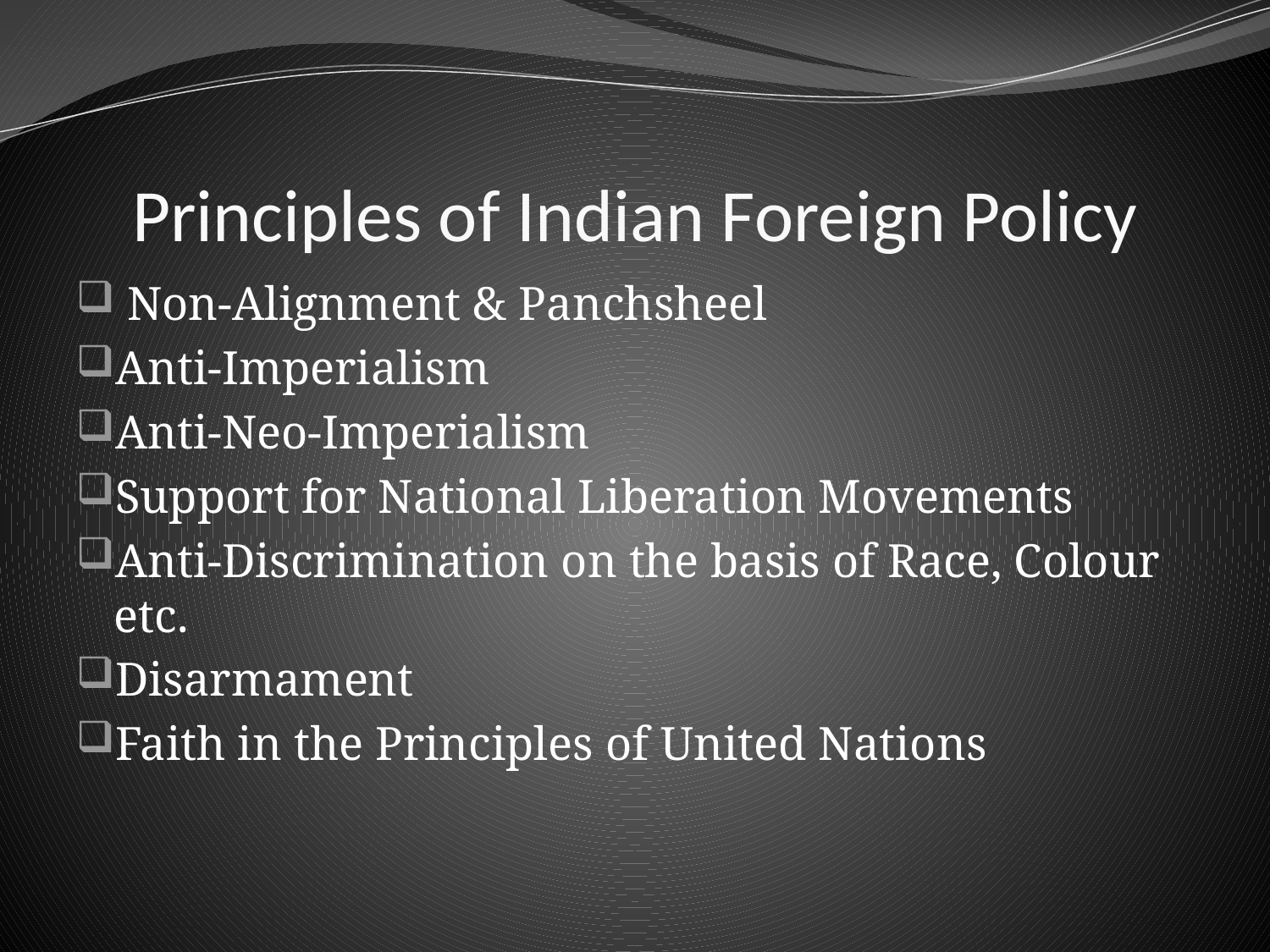

# Principles of Indian Foreign Policy
 Non-Alignment & Panchsheel
Anti-Imperialism
Anti-Neo-Imperialism
Support for National Liberation Movements
Anti-Discrimination on the basis of Race, Colour etc.
Disarmament
Faith in the Principles of United Nations